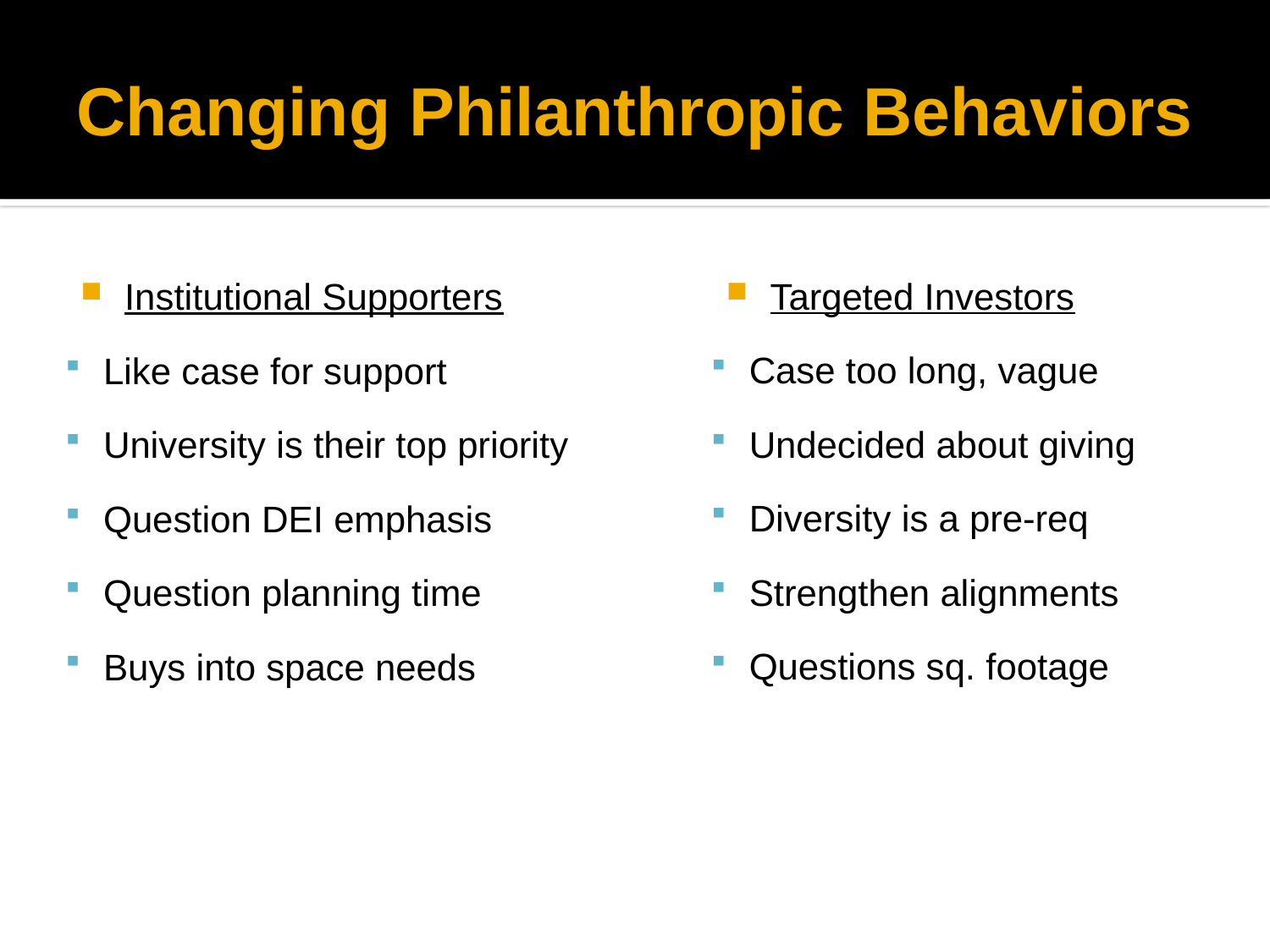

# Changing Philanthropic Behaviors
Targeted Investors
Case too long, vague
Undecided about giving
Diversity is a pre-req
Strengthen alignments
Questions sq. footage
Institutional Supporters
Like case for support
University is their top priority
Question DEI emphasis
Question planning time
Buys into space needs